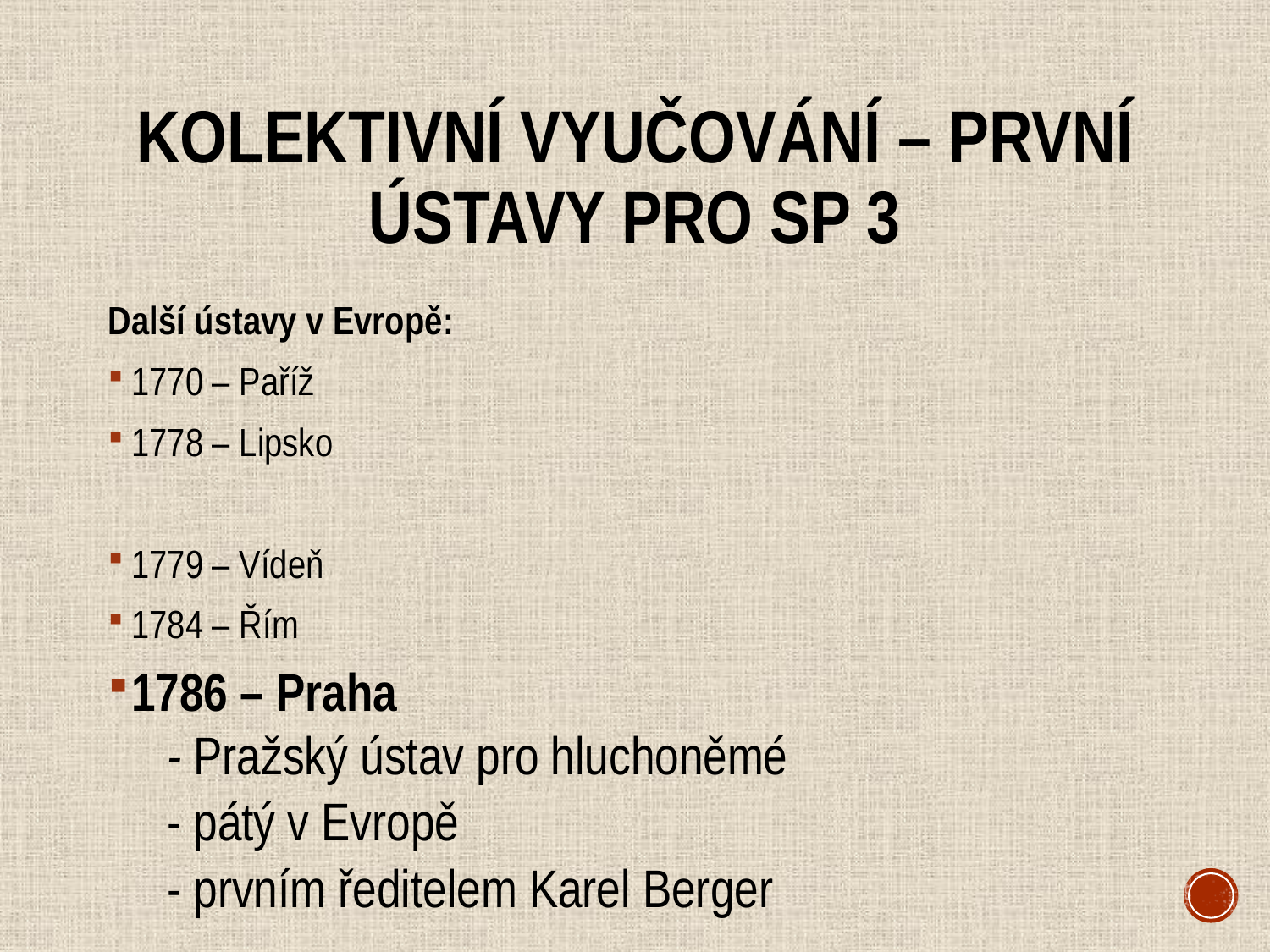

# Kolektivní vyučování – první ústavy pro SP 3
Další ústavy v Evropě:
1770 – Paříž
1778 – Lipsko

1779 – Vídeň
1784 – Řím
1786 – Praha
		- Pražský ústav pro hluchoněmé
		- pátý v Evropě
		- prvním ředitelem Karel Berger